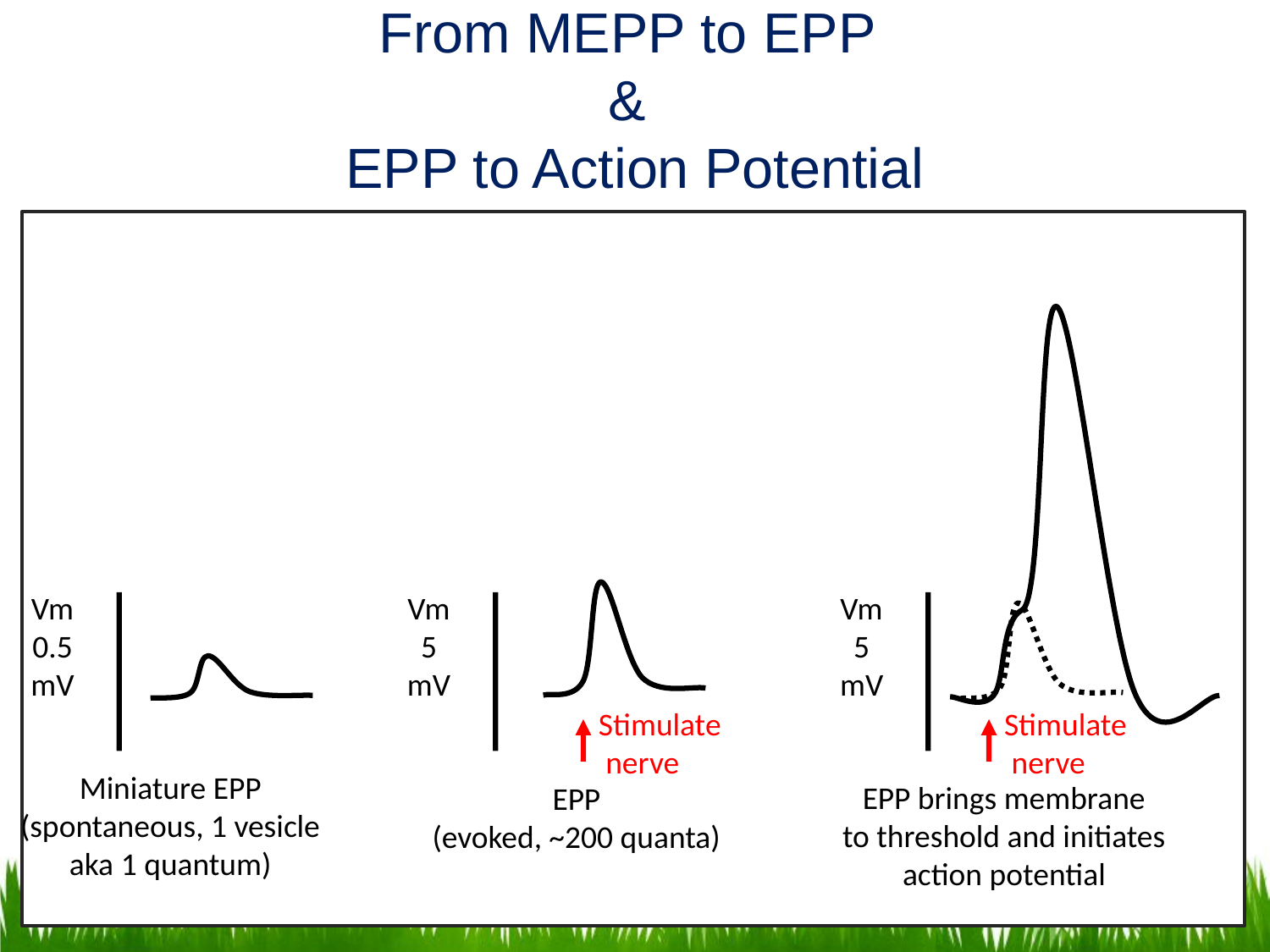

# From MEPP to EPP & EPP to Action Potential

Vm
5
mV

EPP brings membrane
to threshold and initiates
action potential
Vm
5
mV

Stimulate
 nerve

EPP
(evoked, ~200 quanta)
Vm
0.5
mV

Miniature EPP
(spontaneous, 1 vesicle
aka 1 quantum)
Stimulate
 nerve